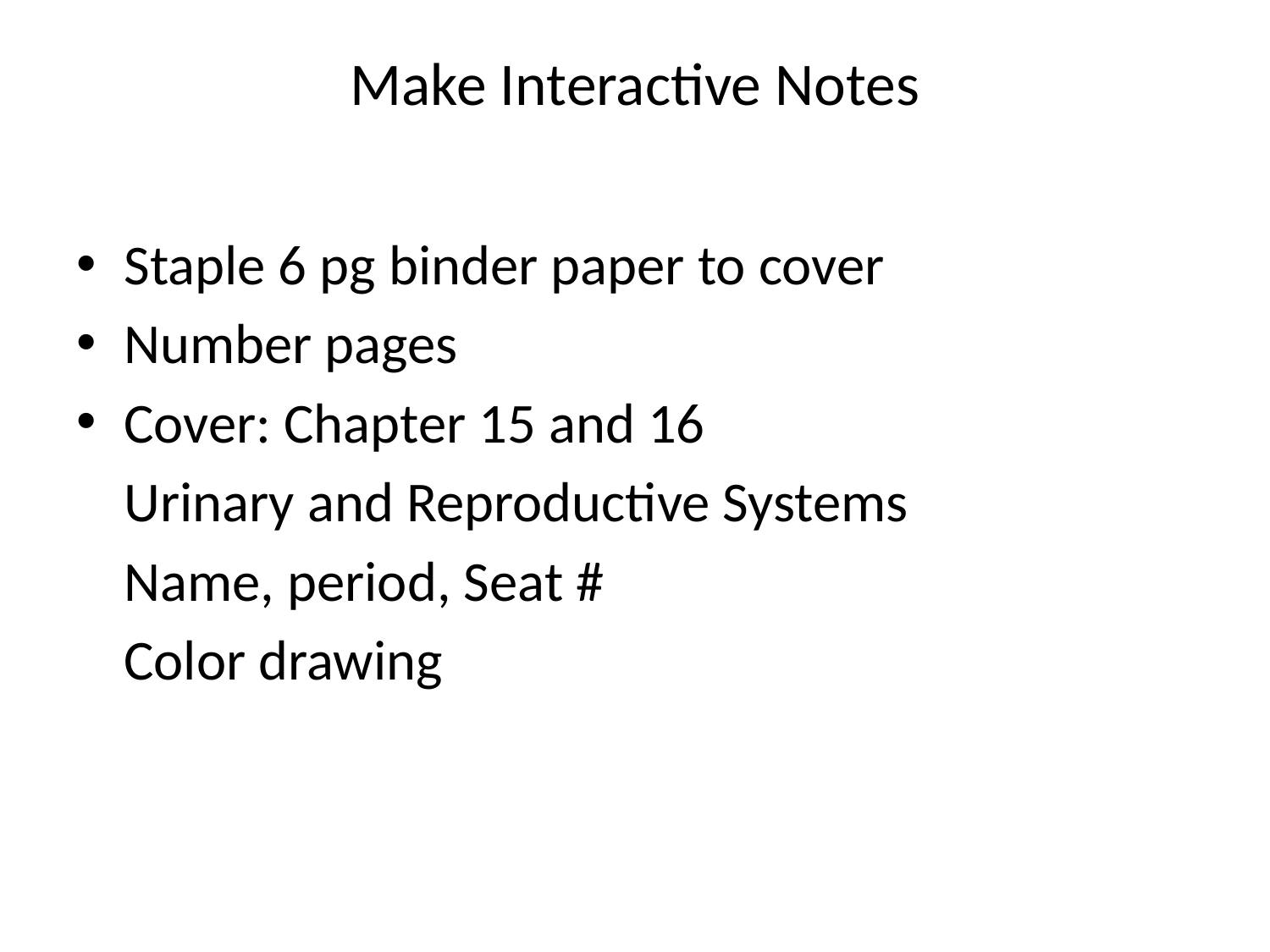

# Make Interactive Notes
Staple 6 pg binder paper to cover
Number pages
Cover: Chapter 15 and 16
	Urinary and Reproductive Systems
	Name, period, Seat #
	Color drawing